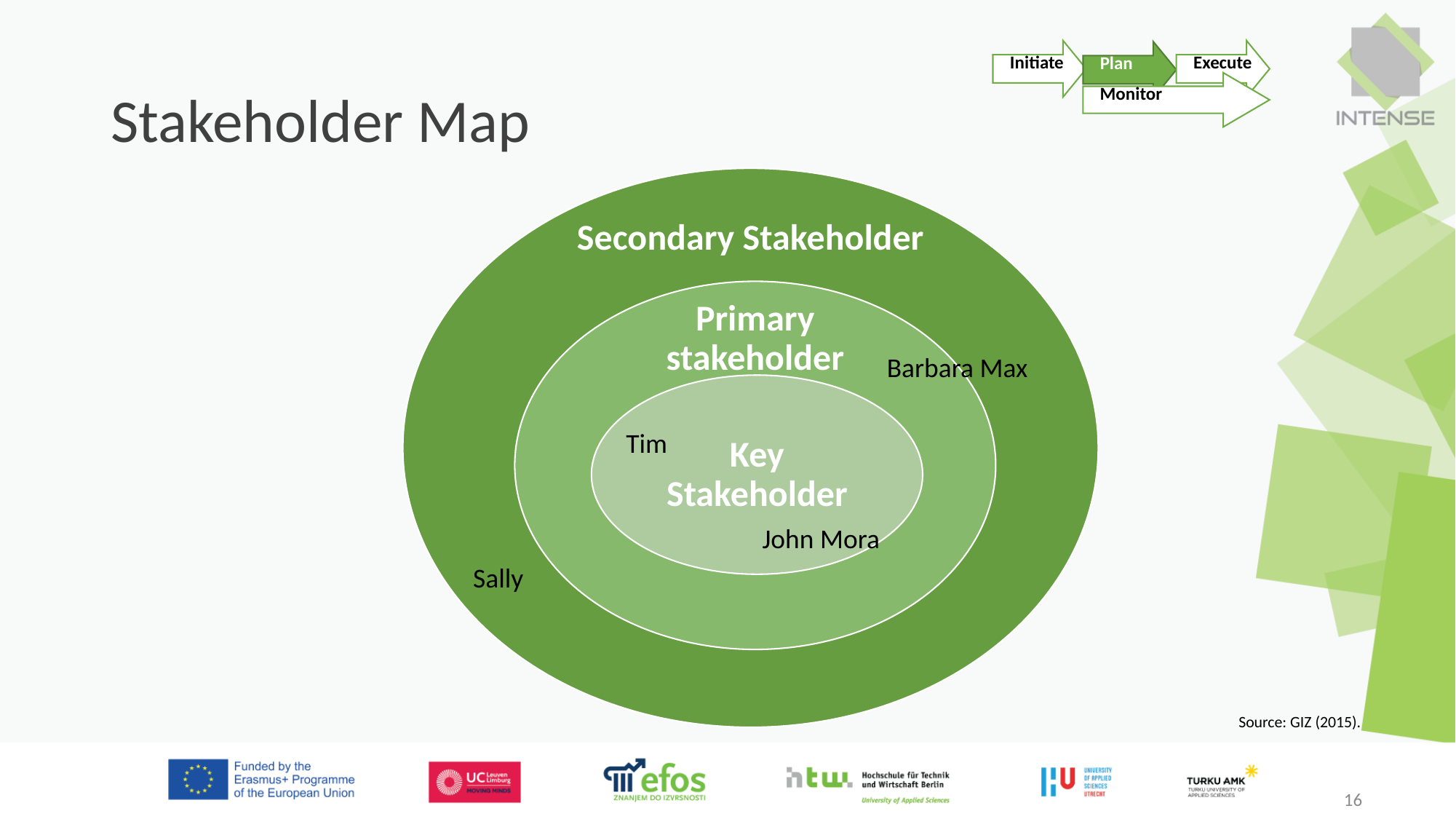

Initiate

Execute

Plan

Monitor
# Stakeholder Map
Secondary Stakeholder
Primary stakeholder
Key Stakeholder
Barbara Max
Tim
John Mora
Sally
Source: GIZ (2015).
16